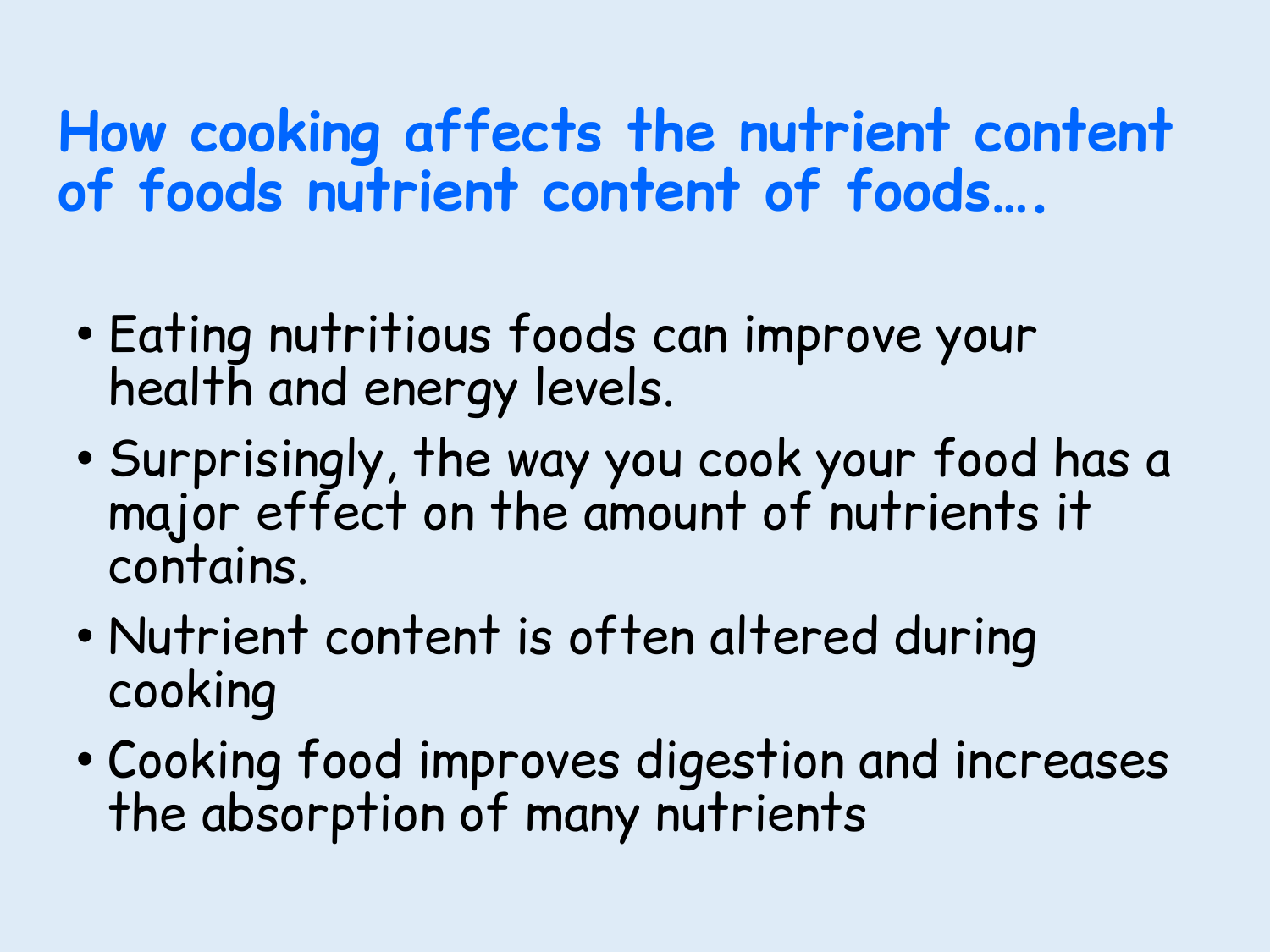

# How cooking affects the nutrient content of foods nutrient content of foods….

Eating nutritious foods can improve your health and energy levels.
Surprisingly, the way you cook your food has a major effect on the amount of nutrients it contains.
Nutrient content is often altered during cooking
Cooking food improves digestion and increases the absorption of many nutrients